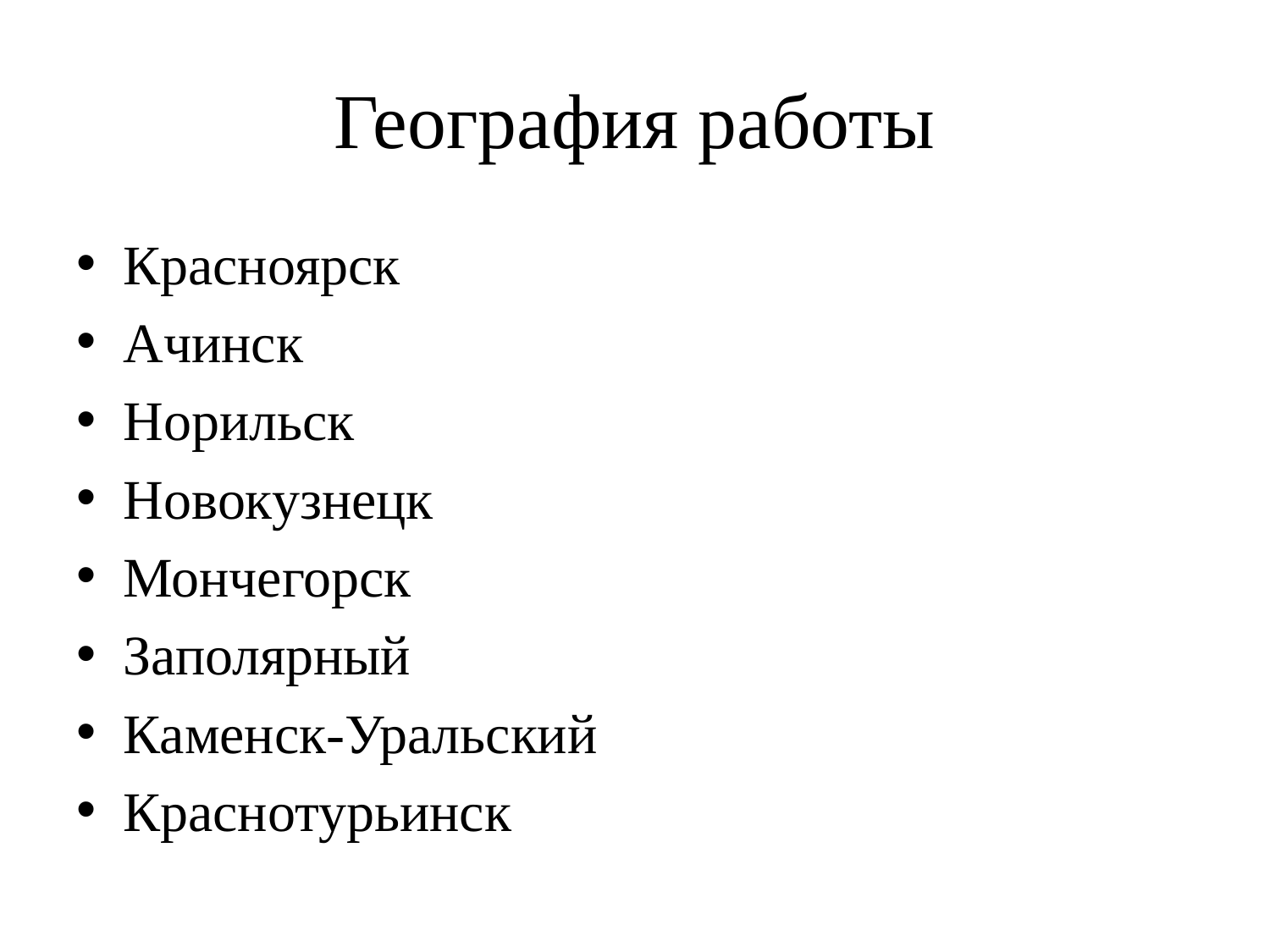

# География работы
Красноярск
Ачинск
Норильск
Новокузнецк
Мончегорск
Заполярный
Каменск-Уральский
Краснотурьинск